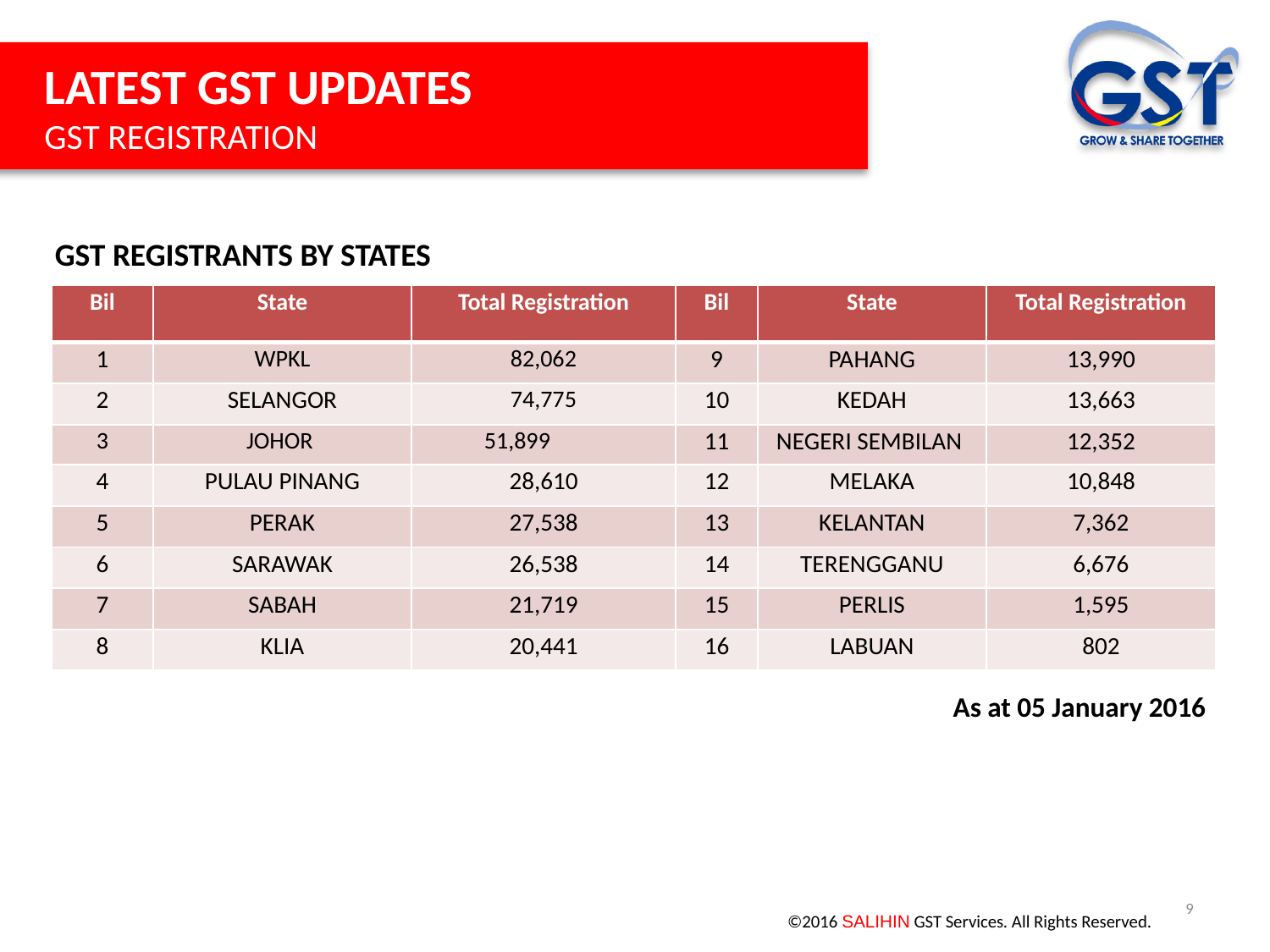

LATEST GST UPDATES
GST REGISTRATION
GST REGISTRANTS BY STATES
| Bil | State | Total Registration | Bil | State | Total Registration |
| --- | --- | --- | --- | --- | --- |
| 1 | WPKL | 82,062 | 9 | PAHANG | 13,990 |
| 2 | SELANGOR | 74,775 | 10 | KEDAH | 13,663 |
| 3 | JOHOR | 51,899 | 11 | NEGERI SEMBILAN | 12,352 |
| 4 | PULAU PINANG | 28,610 | 12 | MELAKA | 10,848 |
| 5 | PERAK | 27,538 | 13 | KELANTAN | 7,362 |
| 6 | SARAWAK | 26,538 | 14 | TERENGGANU | 6,676 |
| 7 | SABAH | 21,719 | 15 | PERLIS | 1,595 |
| 8 | KLIA | 20,441 | 16 | LABUAN | 802 |
As at 05 January 2016
9